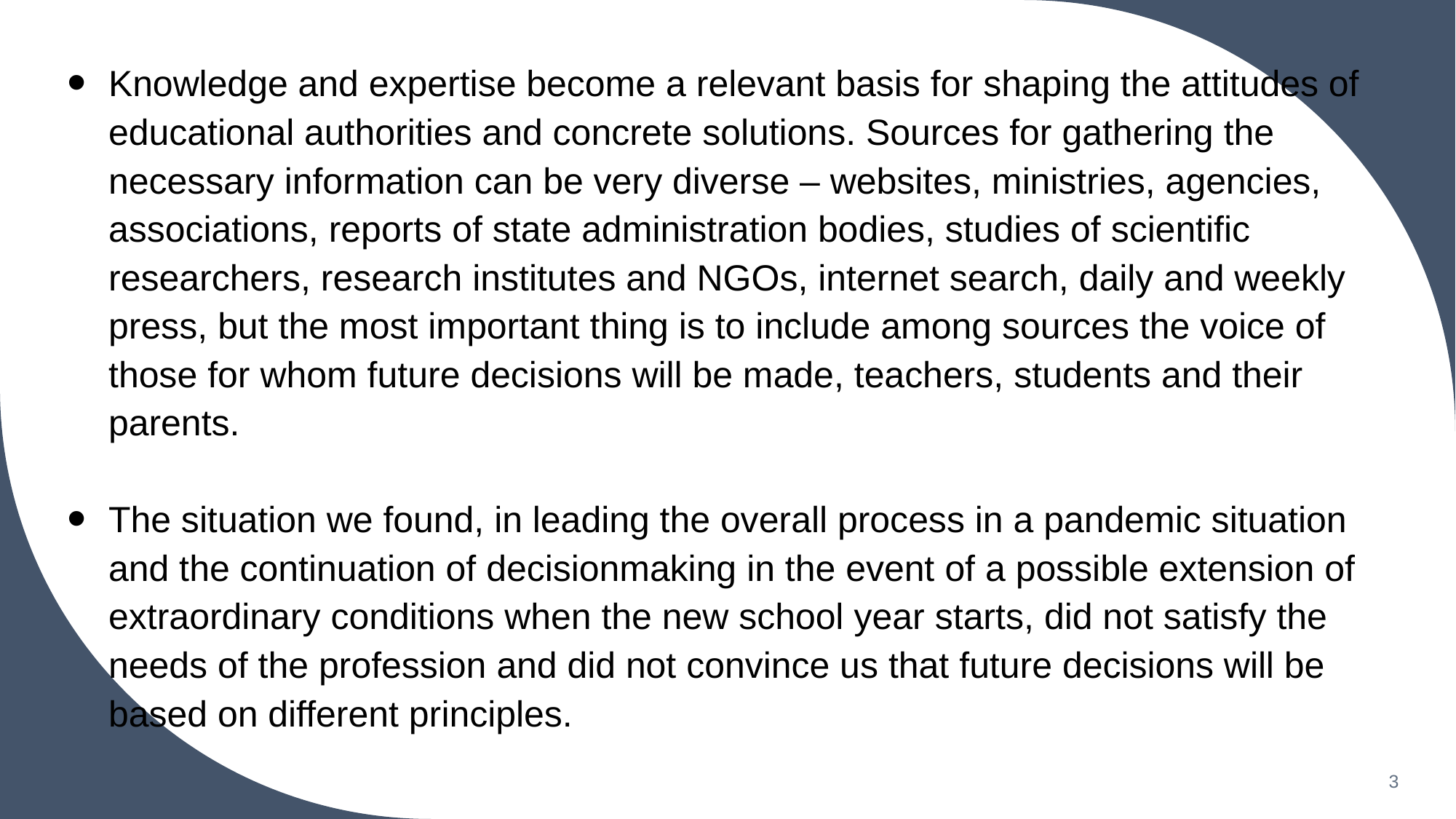

Knowledge and expertise become a relevant basis for shaping the attitudes of educational authorities and concrete solutions. Sources for gathering the necessary information can be very diverse – websites, ministries, agencies, associations, reports of state administration bodies, studies of scientific researchers, research institutes and NGOs, internet search, daily and weekly press, but the most important thing is to include among sources the voice of those for whom future decisions will be made, teachers, students and their parents.

The situation we found, in leading the overall process in a pandemic situation and the continuation of decisionmaking in the event of a possible extension of extraordinary conditions when the new school year starts, did not satisfy the needs of the profession and did not convince us that future decisions will be based on different principles.
3